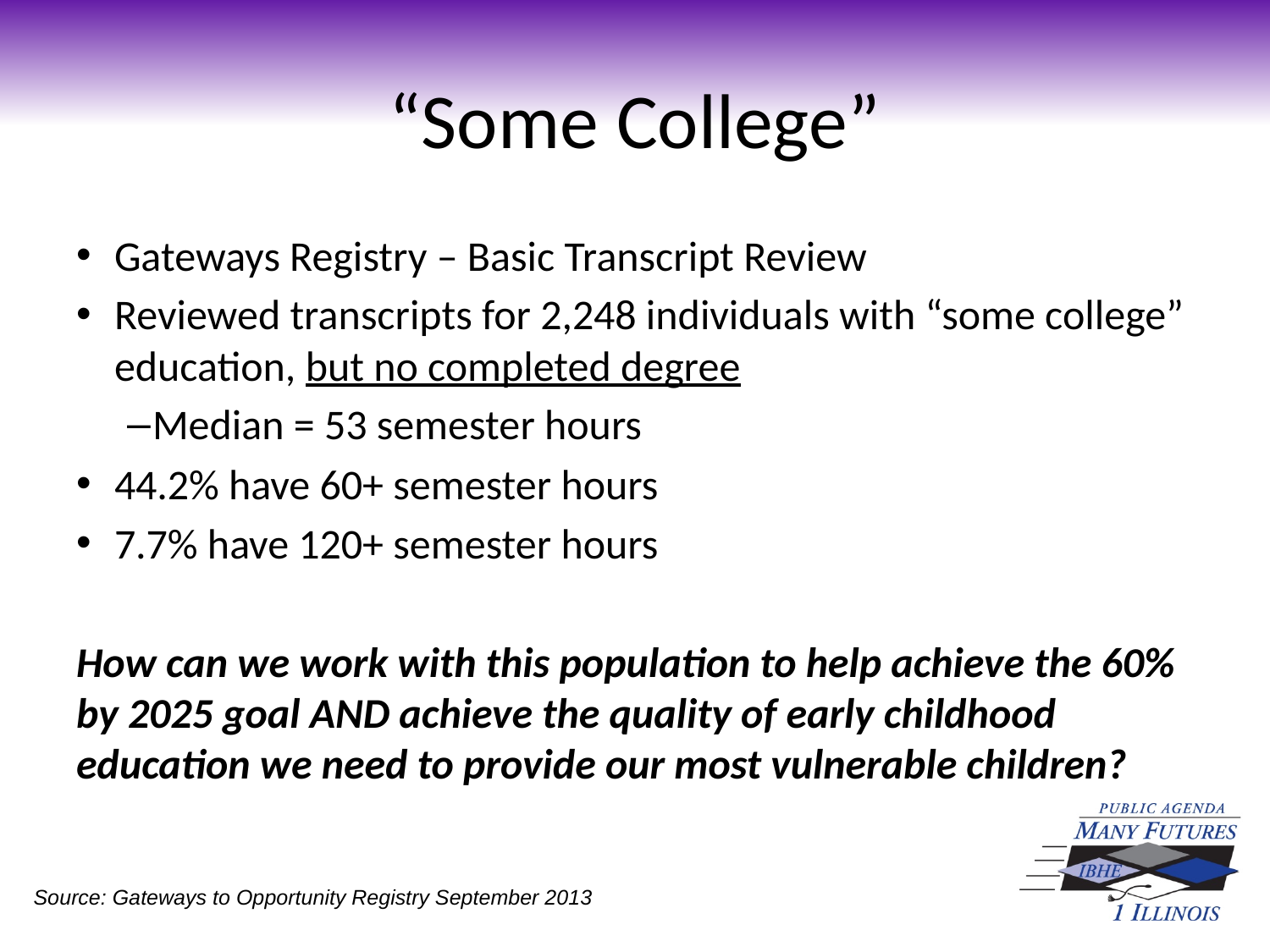

# “Some College”
Gateways Registry – Basic Transcript Review
Reviewed transcripts for 2,248 individuals with “some college” education, but no completed degree
Median = 53 semester hours
44.2% have 60+ semester hours
7.7% have 120+ semester hours

How can we work with this population to help achieve the 60% by 2025 goal AND achieve the quality of early childhood education we need to provide our most vulnerable children?

Source: Gateways to Opportunity Registry September 2013